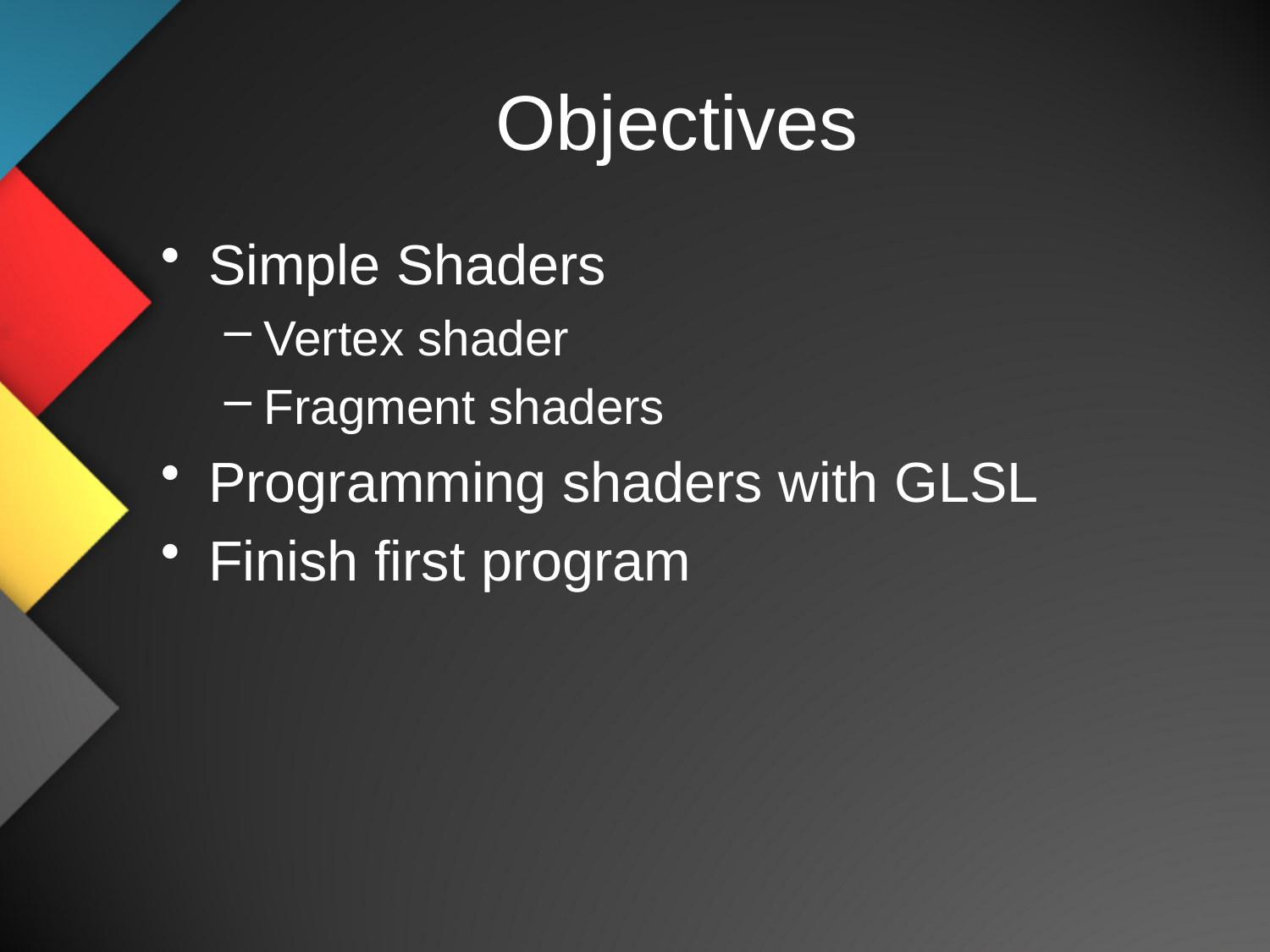

# Objectives
Simple Shaders
Vertex shader
Fragment shaders
Programming shaders with GLSL
Finish first program